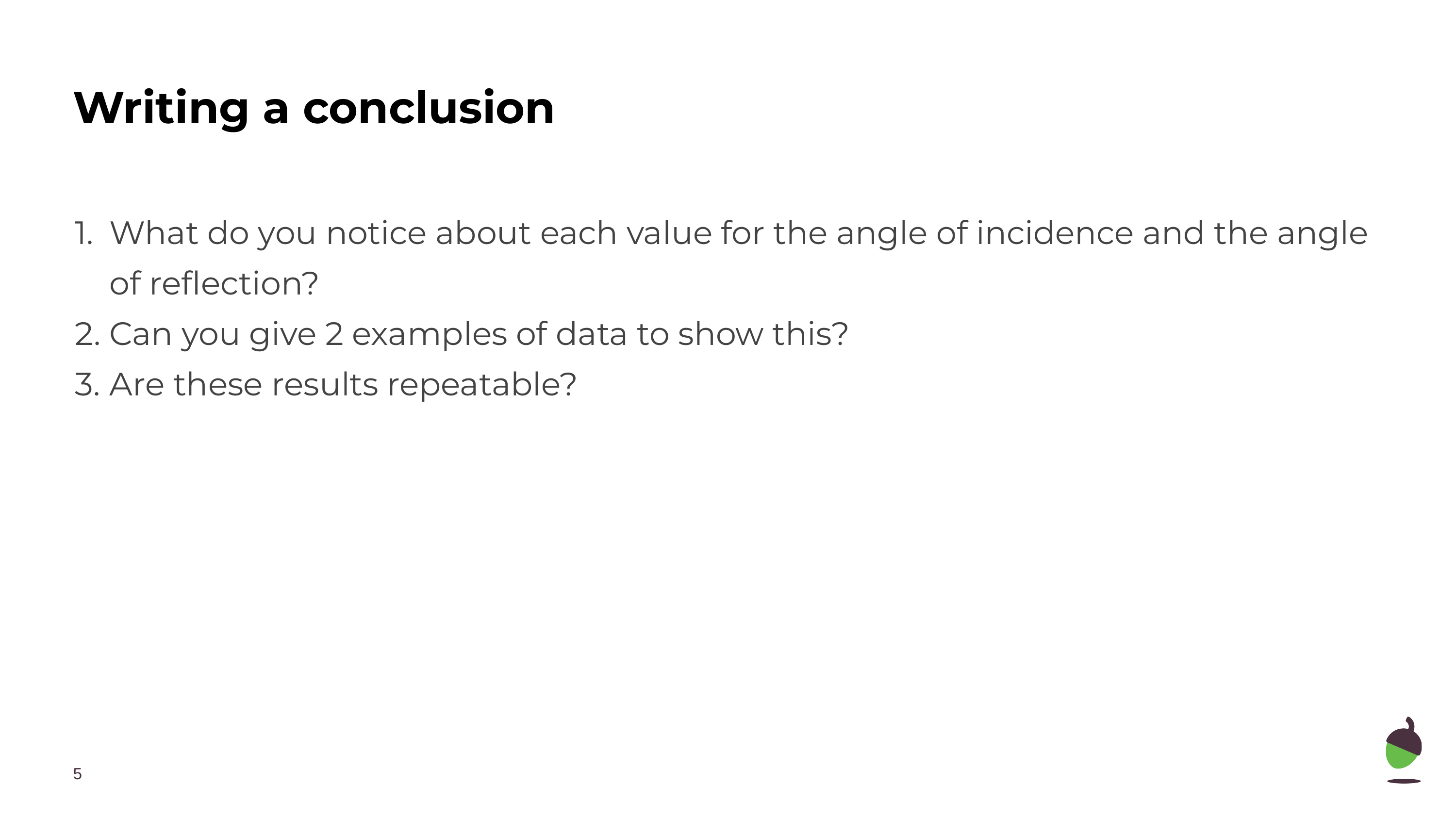

# Writing a conclusion
What do you notice about each value for the angle of incidence and the angle of reflection?
Can you give 2 examples of data to show this?
Are these results repeatable?

5